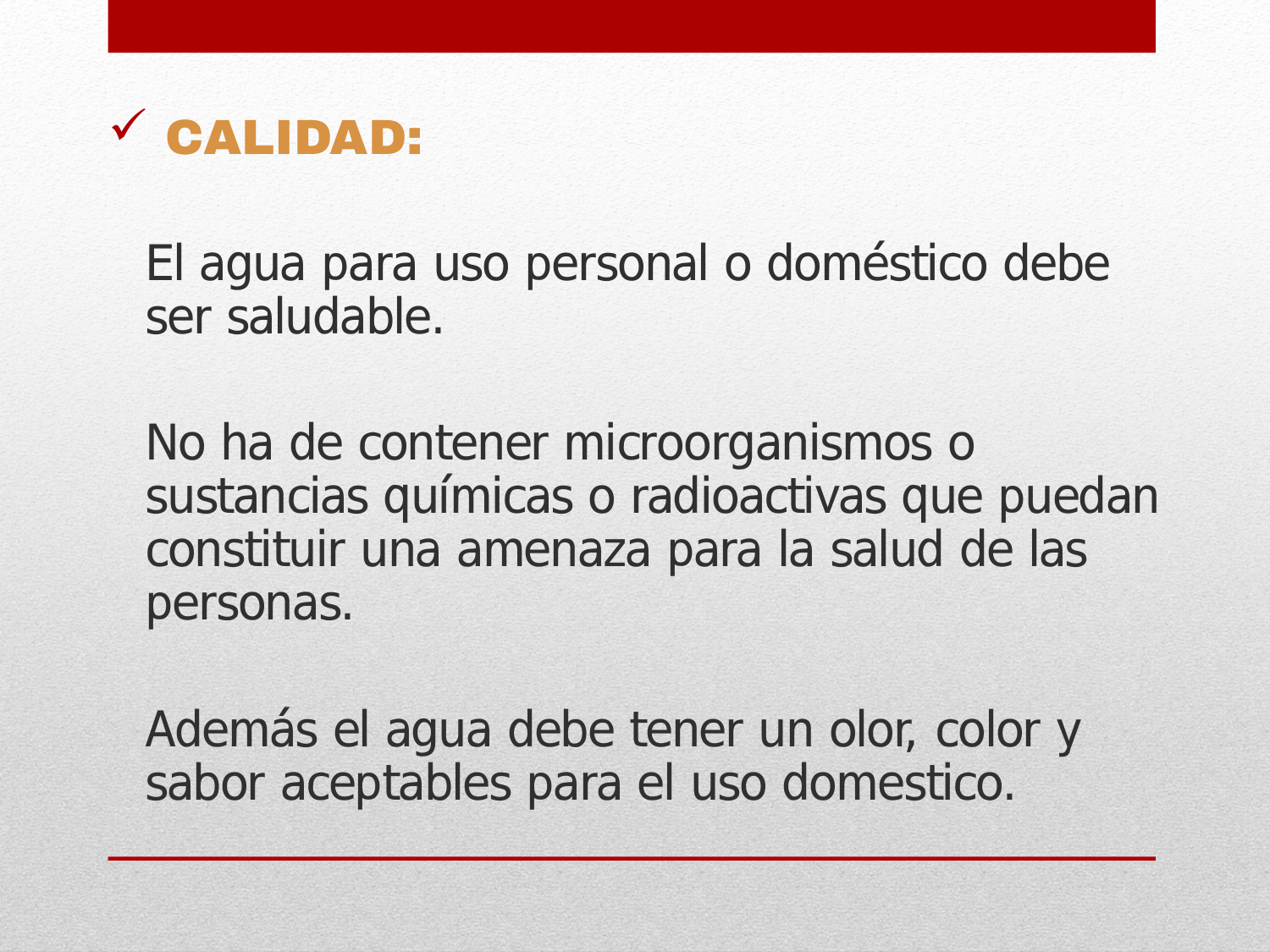

CALIDAD:

	El agua para uso personal o doméstico debe ser saludable.

	No ha de contener microorganismos o sustancias químicas o radioactivas que puedan constituir una amenaza para la salud de las personas.

	Además el agua debe tener un olor, color y sabor aceptables para el uso domestico.